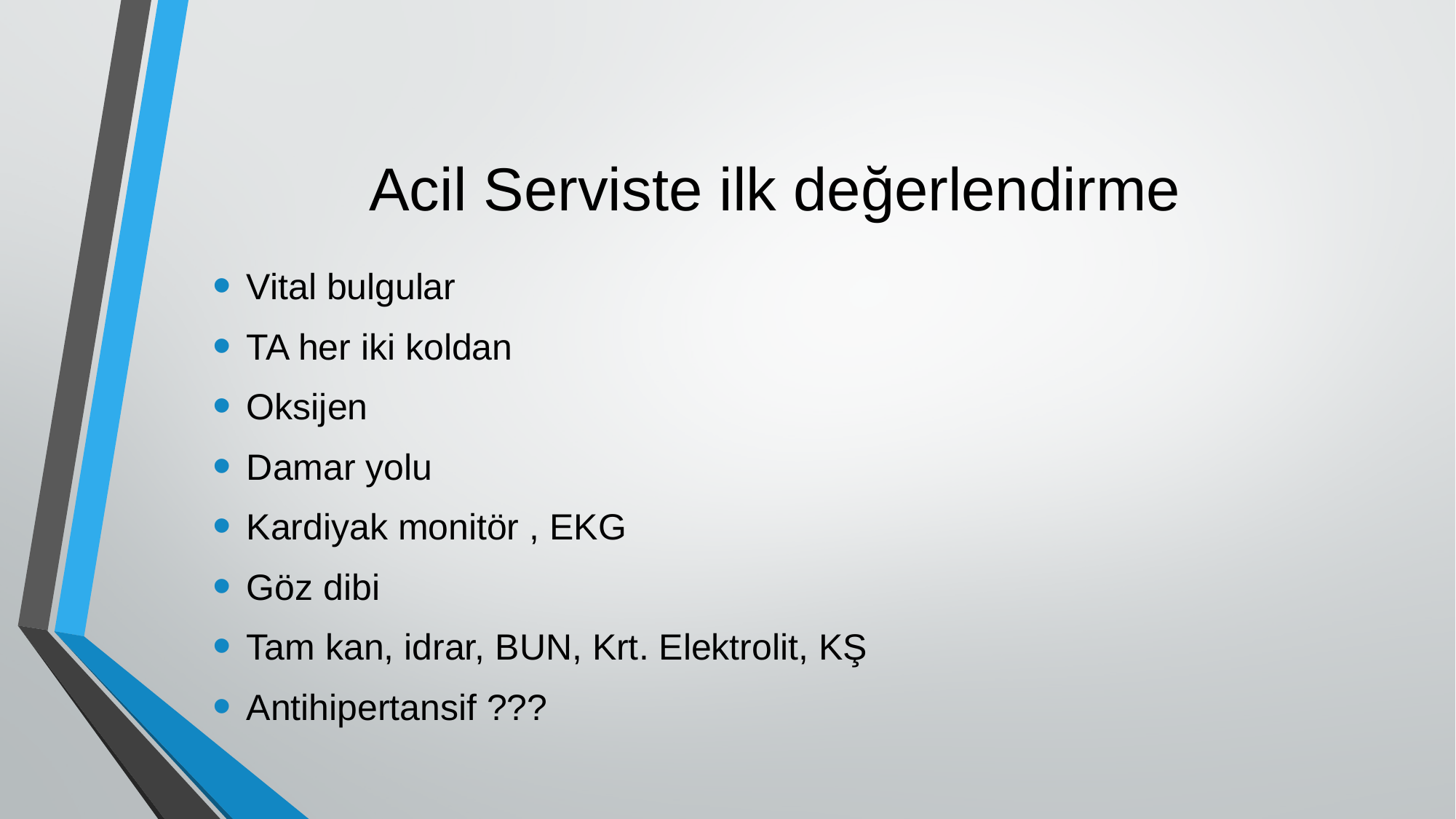

# Acil Serviste ilk değerlendirme
Vital bulgular
TA her iki koldan
Oksijen
Damar yolu
Kardiyak monitör , EKG
Göz dibi
Tam kan, idrar, BUN, Krt. Elektrolit, KŞ
Antihipertansif ???